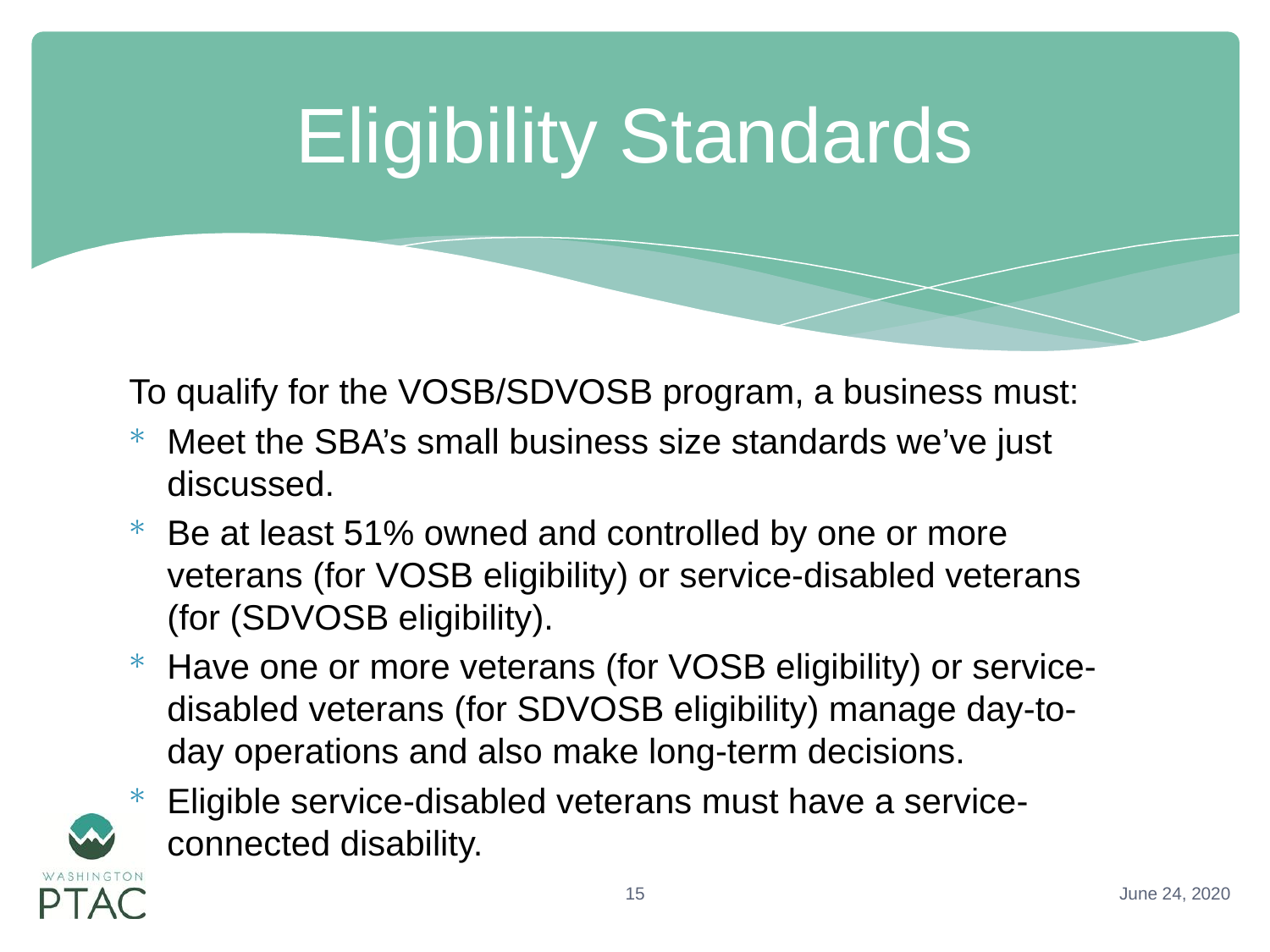

# Eligibility Standards
To qualify for the VOSB/SDVOSB program, a business must:
Meet the SBA’s small business size standards we’ve just discussed.
Be at least 51% owned and controlled by one or more veterans (for VOSB eligibility) or service-disabled veterans (for (SDVOSB eligibility).
Have one or more veterans (for VOSB eligibility) or service-disabled veterans (for SDVOSB eligibility) manage day-to-day operations and also make long-term decisions.
Eligible service-disabled veterans must have a service-connected disability.
15
June 24, 2020